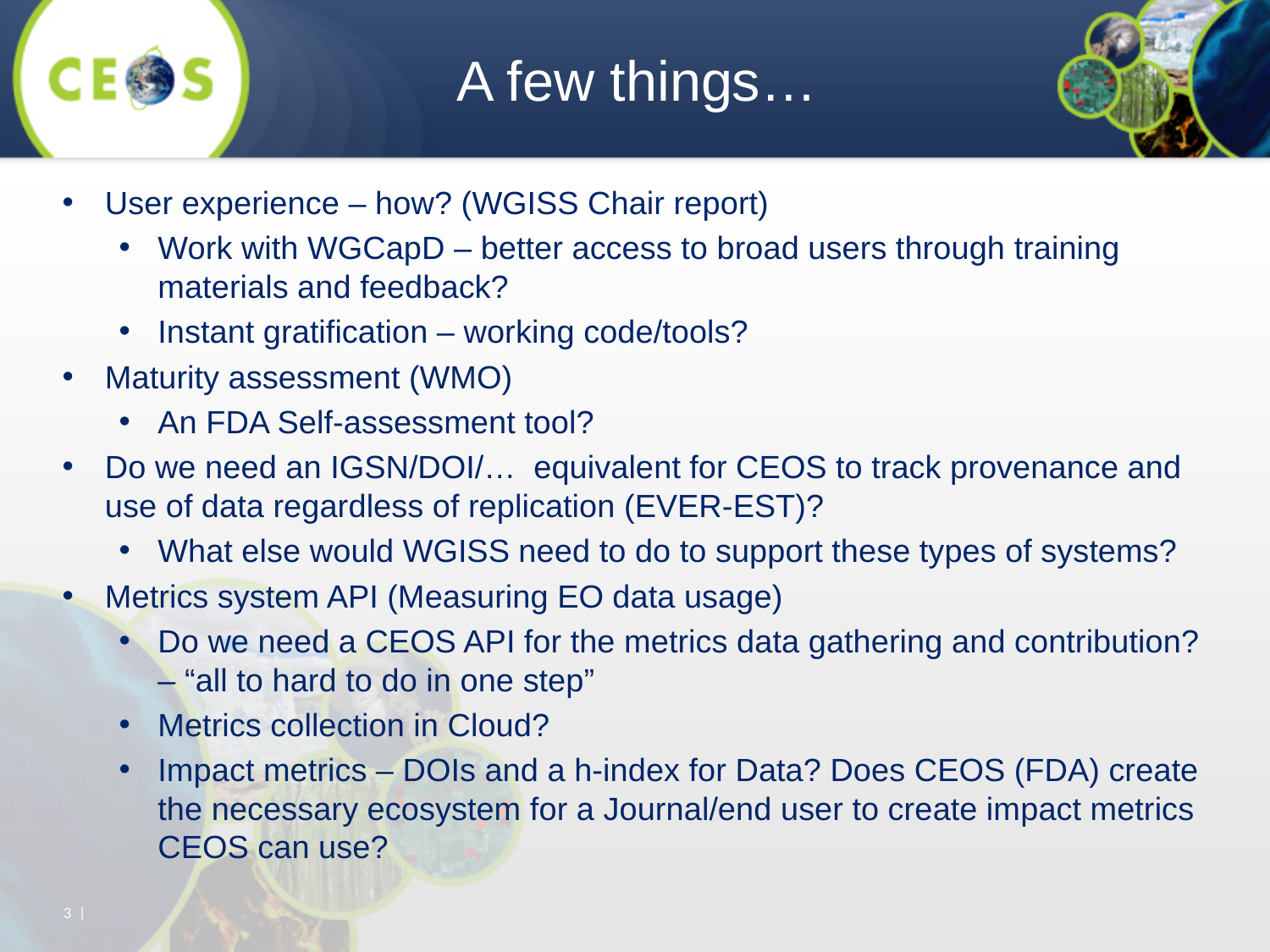

# A few things…
User experience – how? (WGISS Chair report)
Work with WGCapD – better access to broad users through training materials and feedback?
Instant gratification – working code/tools?
Maturity assessment (WMO)
An FDA Self-assessment tool?
Do we need an IGSN/DOI/…  equivalent for CEOS to track provenance and use of data regardless of replication (EVER-EST)?
What else would WGISS need to do to support these types of systems?
Metrics system API (Measuring EO data usage)
Do we need a CEOS API for the metrics data gathering and contribution? – “all to hard to do in one step”
Metrics collection in Cloud?
Impact metrics – DOIs and a h-index for Data? Does CEOS (FDA) create the necessary ecosystem for a Journal/end user to create impact metrics CEOS can use?

3  |